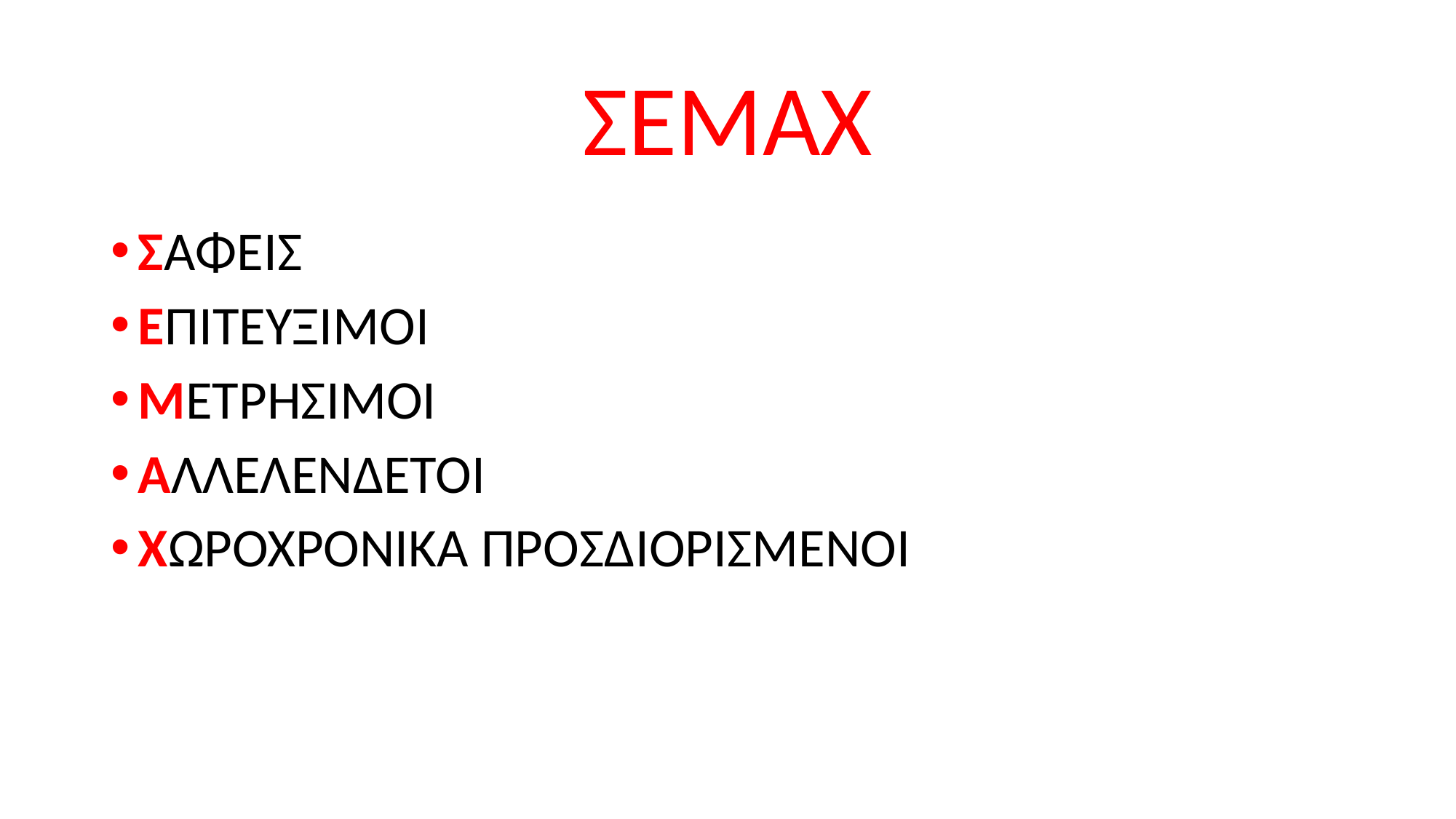

# ΣΕΜΑΧ
ΣΑΦΕΙΣ
ΕΠΙΤΕΥΞΙΜΟΙ
ΜΕΤΡΗΣΙΜΟΙ
ΑΛΛΕΛΕΝΔΕΤΟΙ
ΧΩΡΟΧΡΟΝΙΚΑ ΠΡΟΣΔΙΟΡΙΣΜΕΝΟΙ